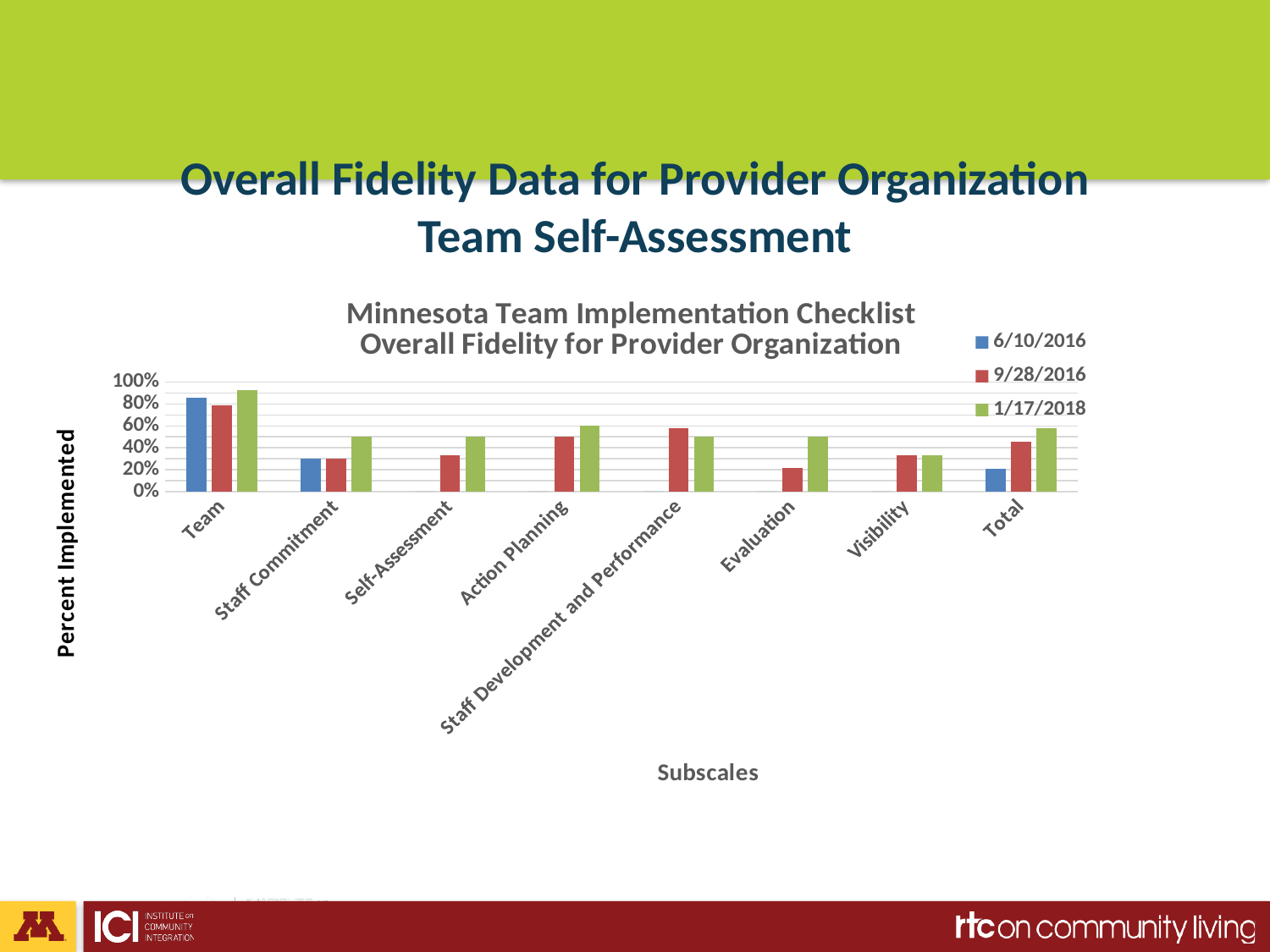

# Overall Fidelity Data for Provider Organization Team Self-Assessment

### Chart: Minnesota Team Implementation Checklist
Overall Fidelity for Provider Organization

| Category | 6/10/2016 | 9/28/2016 | 1/17/2018 |
|---|---|---|---|
| Team | 0.8571428571428571 | 0.7857142857142857 | 0.9285714285714286 |
| Staff Commitment | 0.3 | 0.3 | 0.5 |
| Self-Assessment | 0.0 | 0.3333333333333333 | 0.5 |
| Action Planning | 0.0 | 0.5 | 0.6 |
| Staff Development and Performance | 0.0 | 0.5833333333333334 | 0.5 |
| Evaluation | 0.0 | 0.21428571428571427 | 0.5 |
| Visibility | 0.0 | 0.3333333333333333 | 0.3333333333333333 |
| Total | 0.20833333333333334 | 0.4583333333333333 | 0.5833333333333334 |